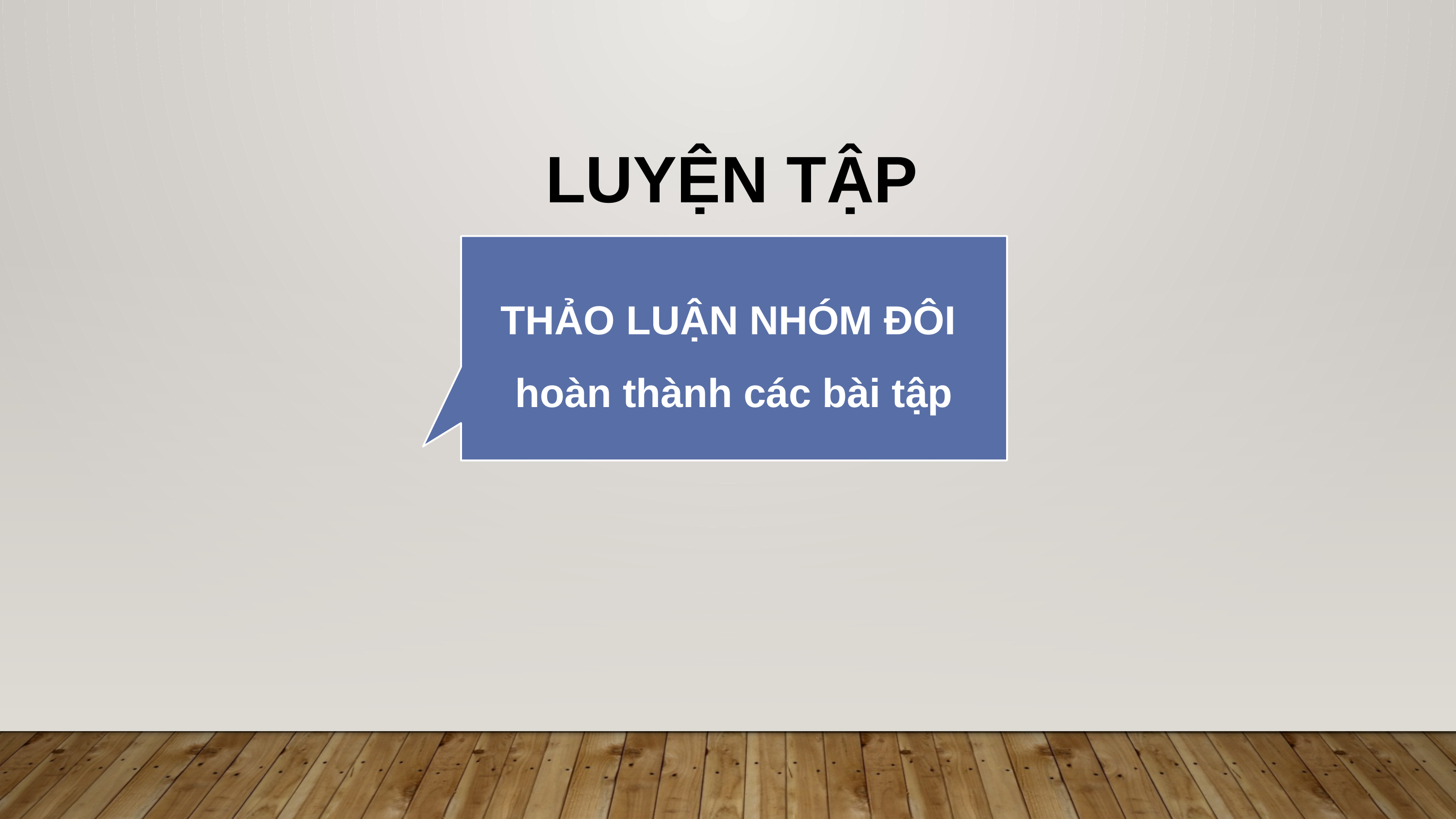

LUYỆN TẬP

THẢO LUẬN NHÓM ĐÔI
hoàn thành các bài tập